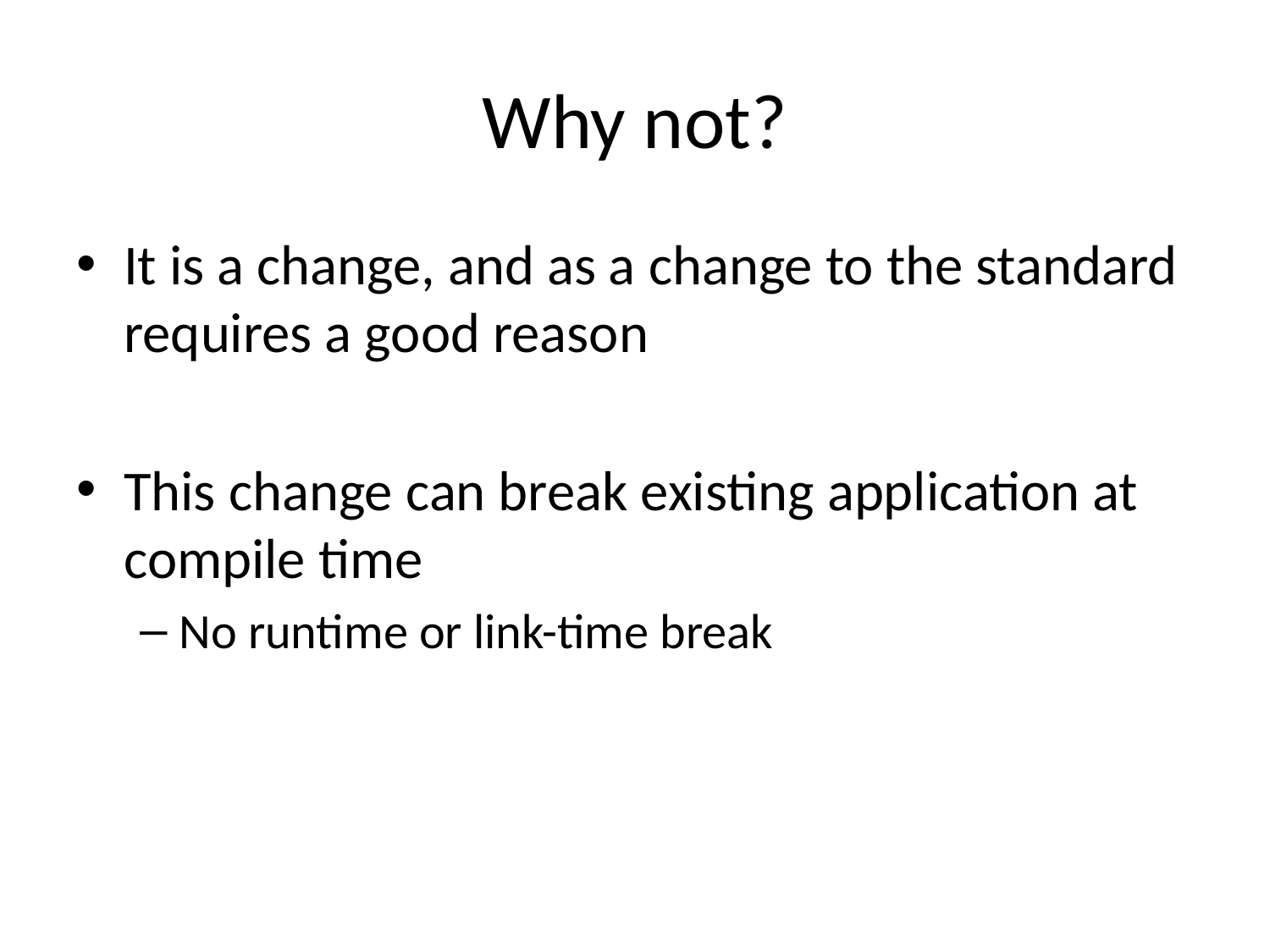

# Why not?
It is a change, and as a change to the standard requires a good reason

This change can break existing application at compile time
No runtime or link-time break